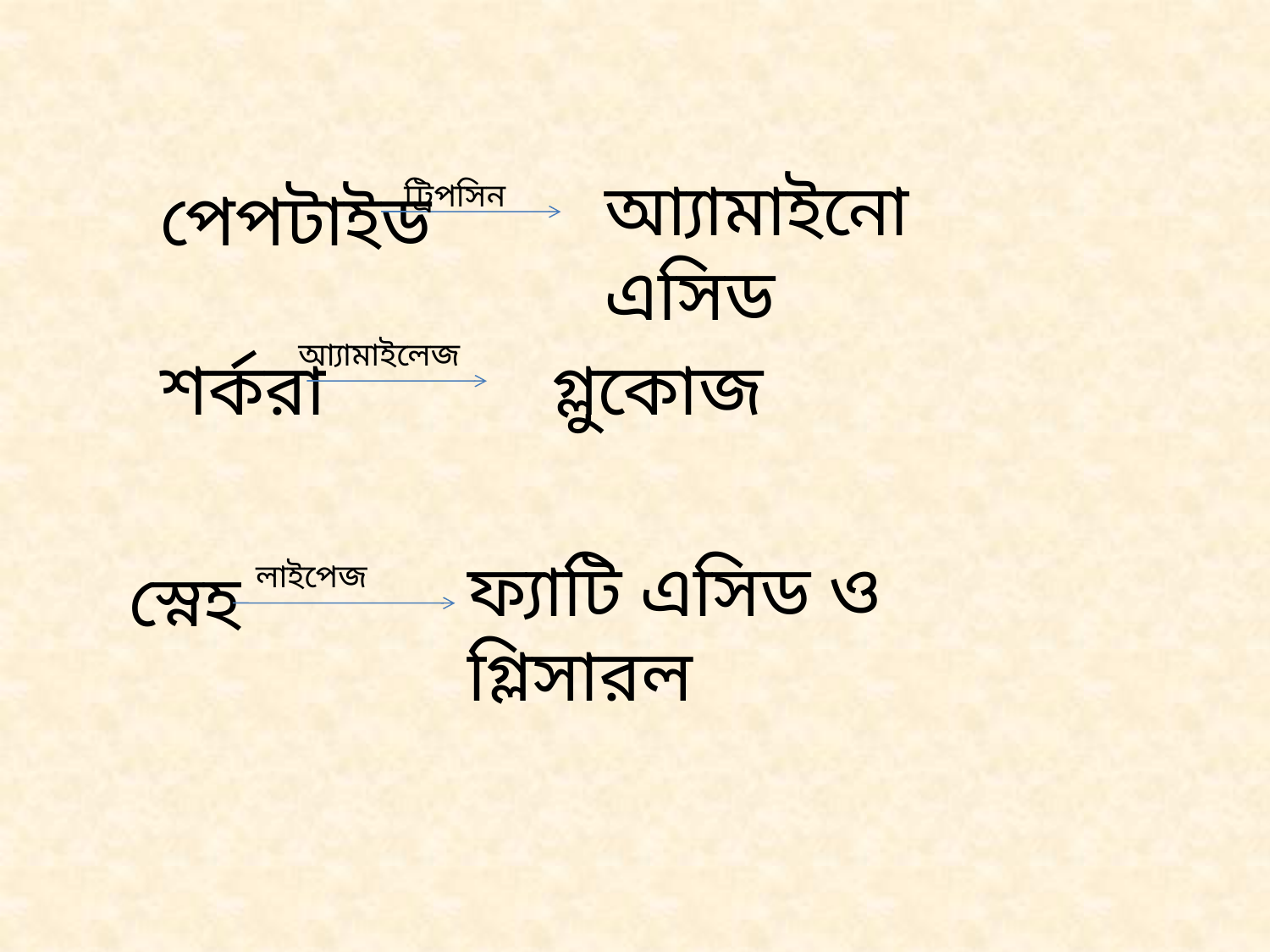

আ্যামাইনো এসিড
পেপটাইড
ট্রিপসিন
আ্যামাইলেজ
শর্করা
গ্লুকোজ
ফ্যাটি এসিড ও গ্লিসারল
স্নেহ
লাইপেজ